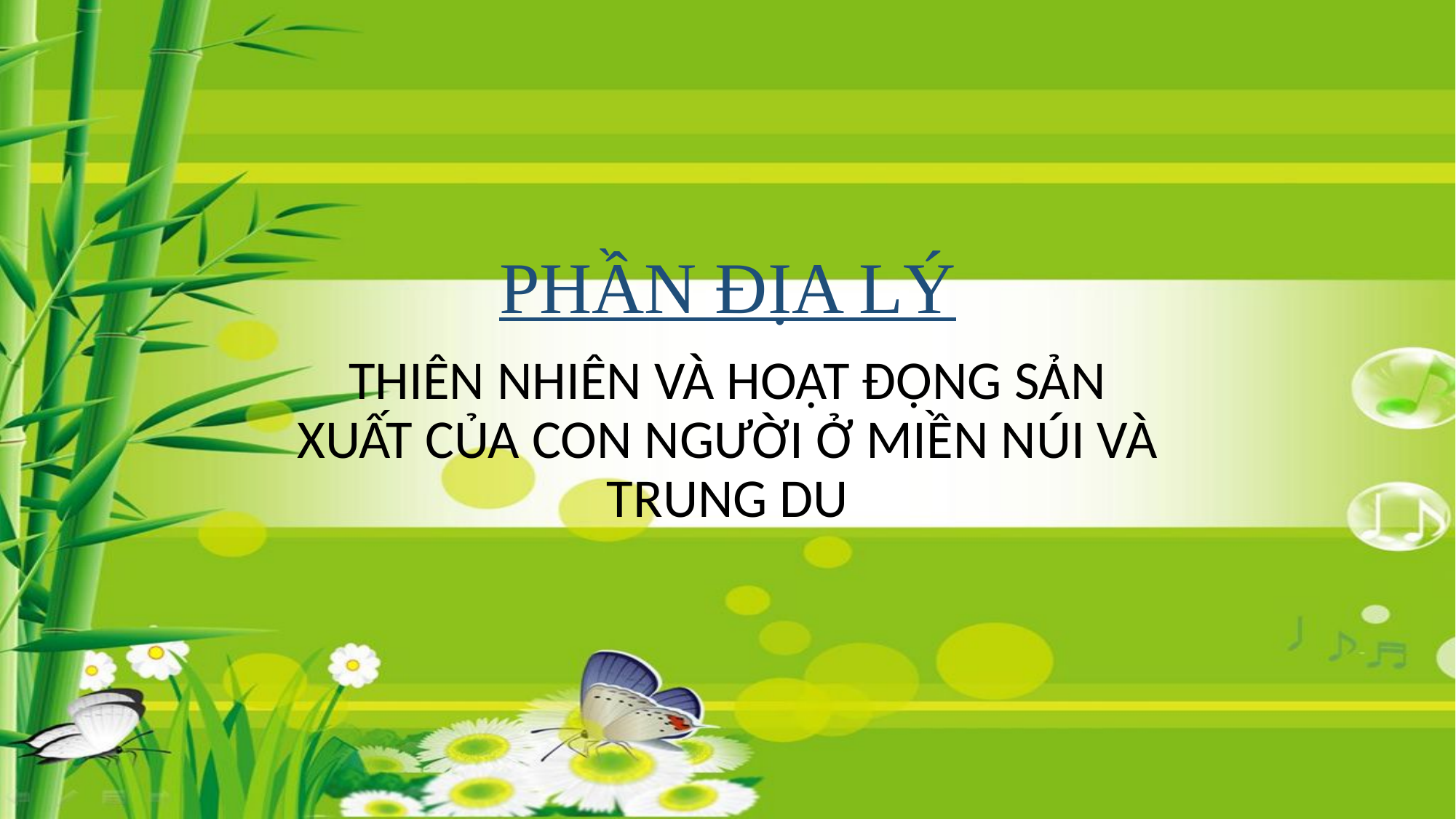

# PHẦN ĐỊA LÝ
THIÊN NHIÊN VÀ HOẠT ĐỘNG SẢN XUẤT CỦA CON NGƯỜI Ở MIỀN NÚI VÀ TRUNG DU